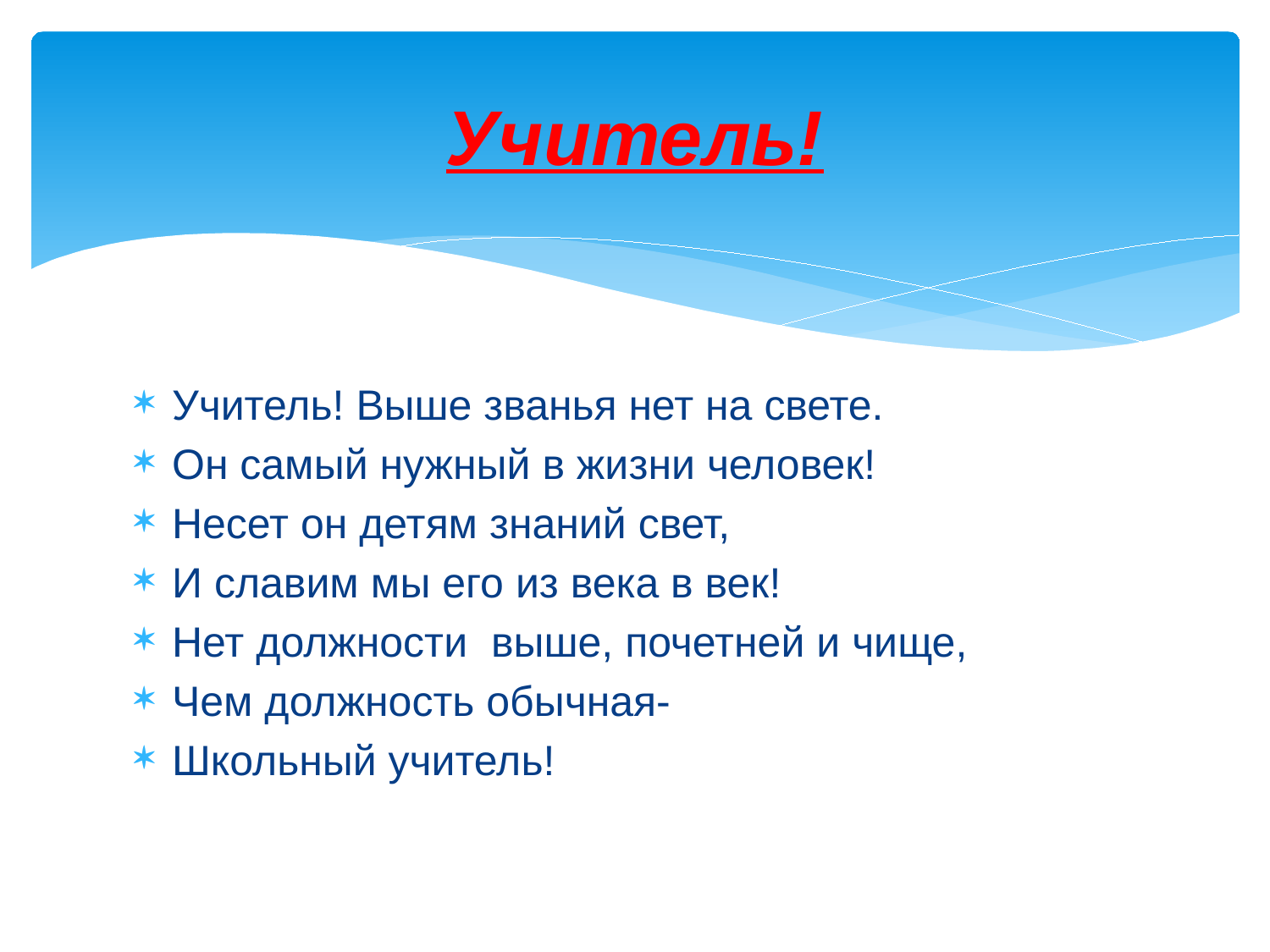

# Учитель!
Учитель! Выше званья нет на свете.
Он самый нужный в жизни человек!
Несет он детям знаний свет,
И славим мы его из века в век!
Нет должности  выше, почетней и чище,
Чем должность обычная-
Школьный учитель!